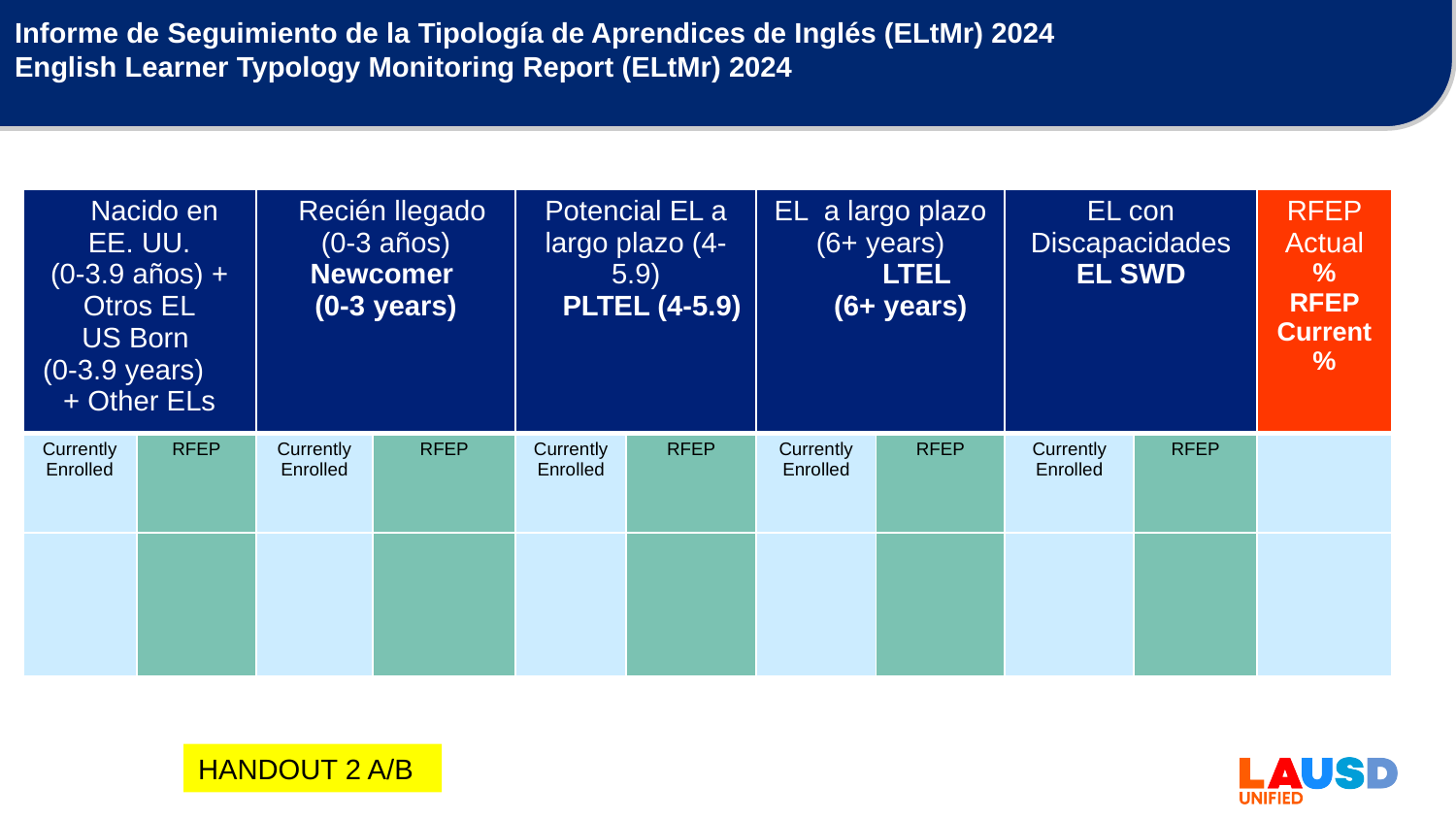

Informe de Seguimiento de la Tipología de Aprendices de Inglés (ELtMr) 2024
English Learner Typology Monitoring Report (ELtMr) 2024
| Nacido en EE. UU. (0-3.9 años) + Otros EL US Born (0-3.9 years) + Other ELs |  | Recién llegado (0-3 años) Newcomer (0-3 years) |  | Potencial EL a largo plazo (4-5.9) PLTEL (4-5.9) |  | EL a largo plazo (6+ years) LTEL (6+ years) |  | EL con Discapacidades EL SWD |  | RFEP Actual % RFEP Current % |
| --- | --- | --- | --- | --- | --- | --- | --- | --- | --- | --- |
| Currently Enrolled | RFEP | Currently Enrolled | RFEP | Currently Enrolled | RFEP | Currently Enrolled | RFEP | Currently Enrolled | RFEP |  |
|  |  |  |  |  |  |  |  |  |  |  |
HANDOUT 2 A/B